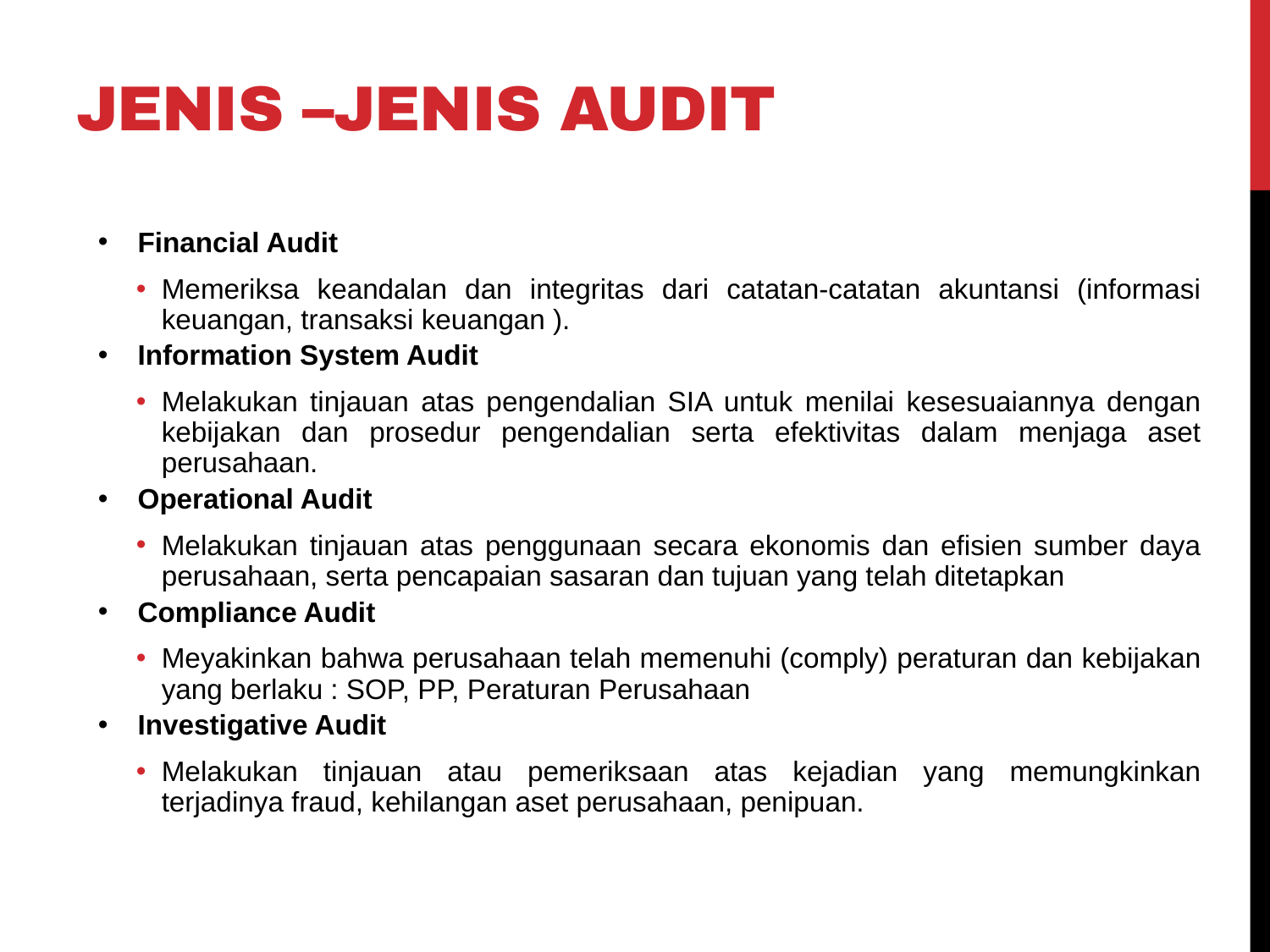

# Jenis –jenis audit
Financial Audit
Memeriksa keandalan dan integritas dari catatan-catatan akuntansi (informasi keuangan, transaksi keuangan ).
Information System Audit
Melakukan tinjauan atas pengendalian SIA untuk menilai kesesuaiannya dengan kebijakan dan prosedur pengendalian serta efektivitas dalam menjaga aset perusahaan.
Operational Audit
Melakukan tinjauan atas penggunaan secara ekonomis dan efisien sumber daya perusahaan, serta pencapaian sasaran dan tujuan yang telah ditetapkan
Compliance Audit
Meyakinkan bahwa perusahaan telah memenuhi (comply) peraturan dan kebijakan yang berlaku : SOP, PP, Peraturan Perusahaan
Investigative Audit
Melakukan tinjauan atau pemeriksaan atas kejadian yang memungkinkan terjadinya fraud, kehilangan aset perusahaan, penipuan.